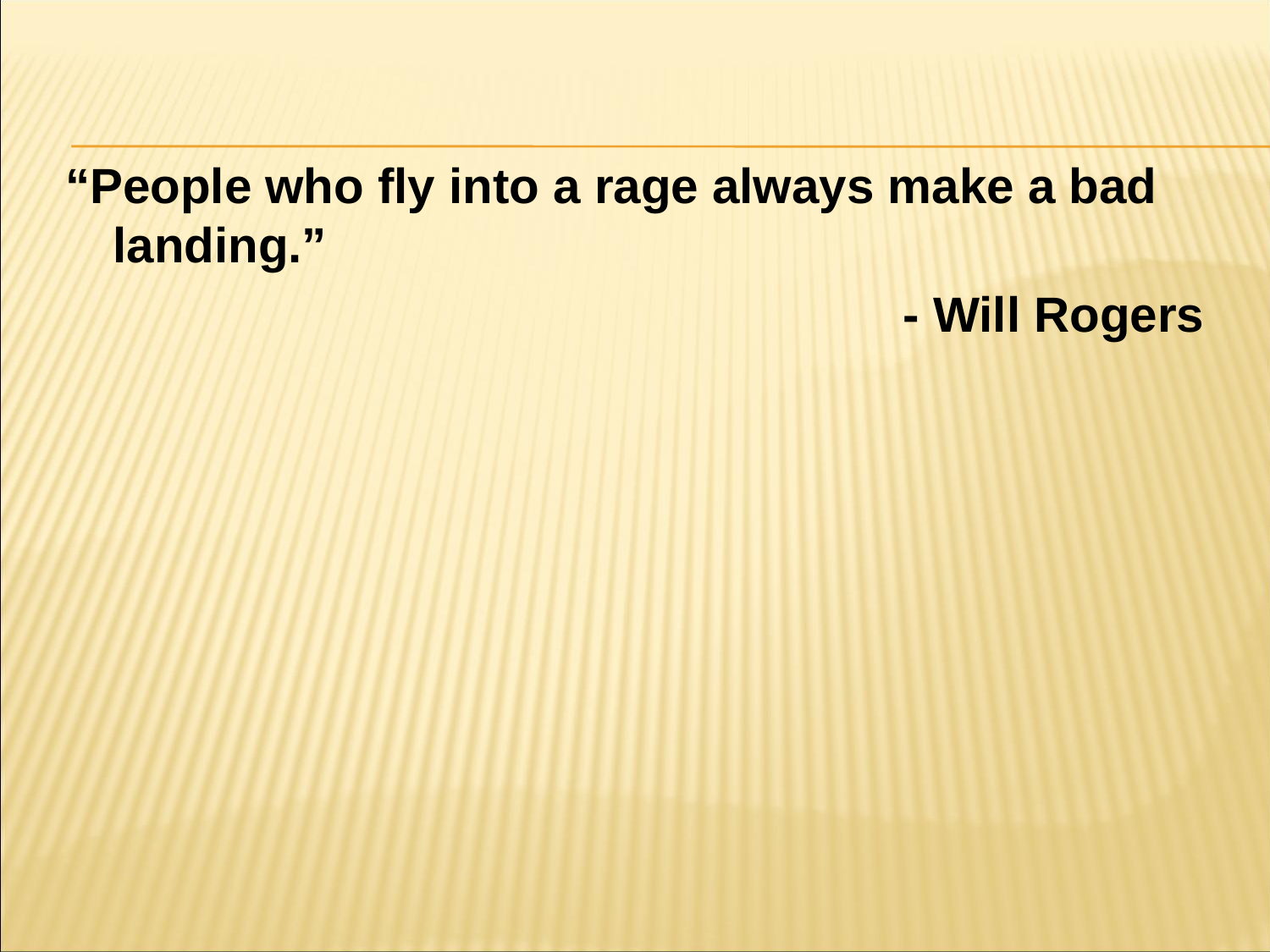

#
“People who fly into a rage always make a bad landing.”
- Will Rogers